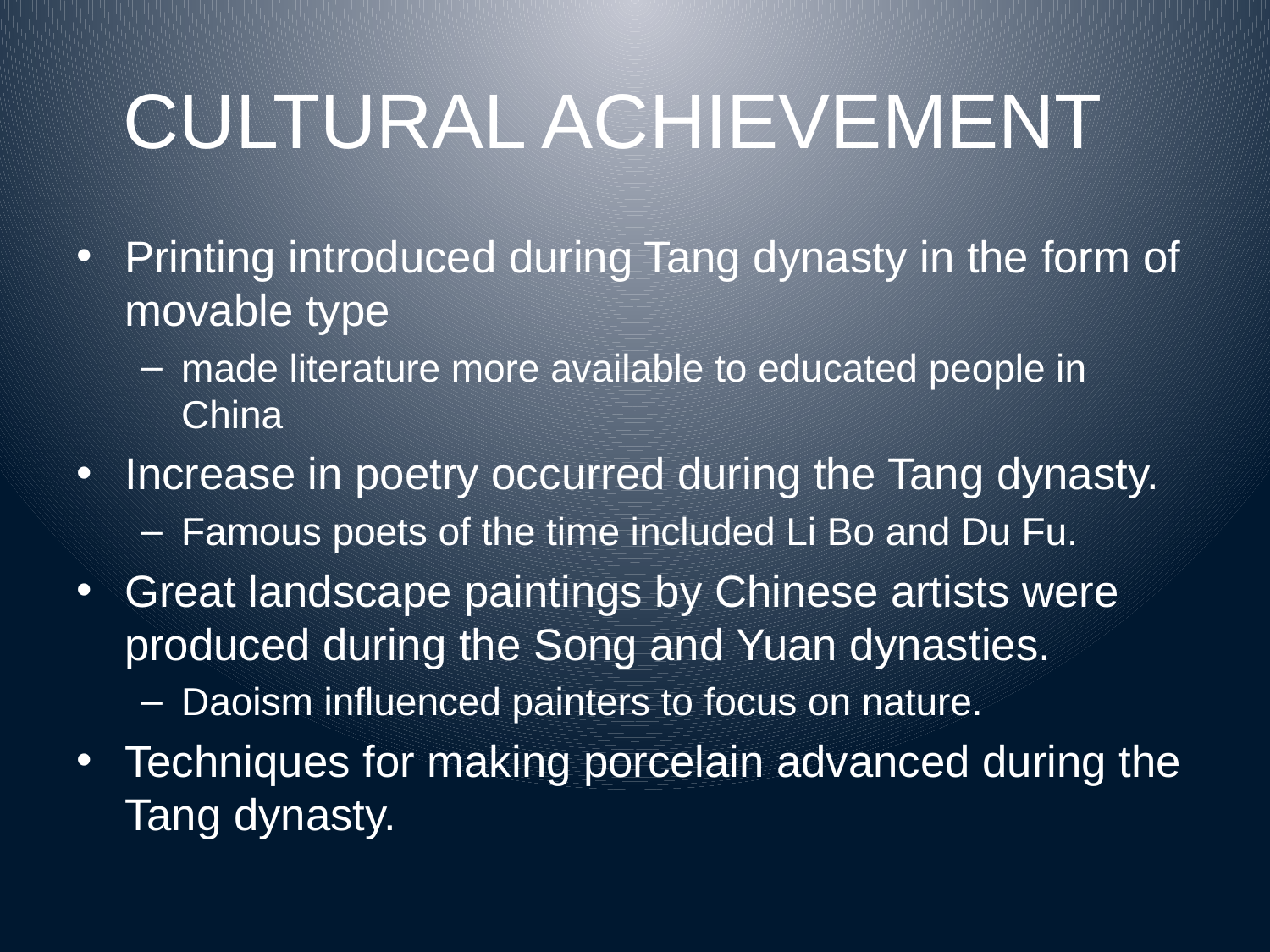

# CULTURAL ACHIEVEMENT
Printing introduced during Tang dynasty in the form of movable type
made literature more available to educated people in China
Increase in poetry occurred during the Tang dynasty.
Famous poets of the time included Li Bo and Du Fu.
Great landscape paintings by Chinese artists were produced during the Song and Yuan dynasties.
Daoism influenced painters to focus on nature.
Techniques for making porcelain advanced during the Tang dynasty.